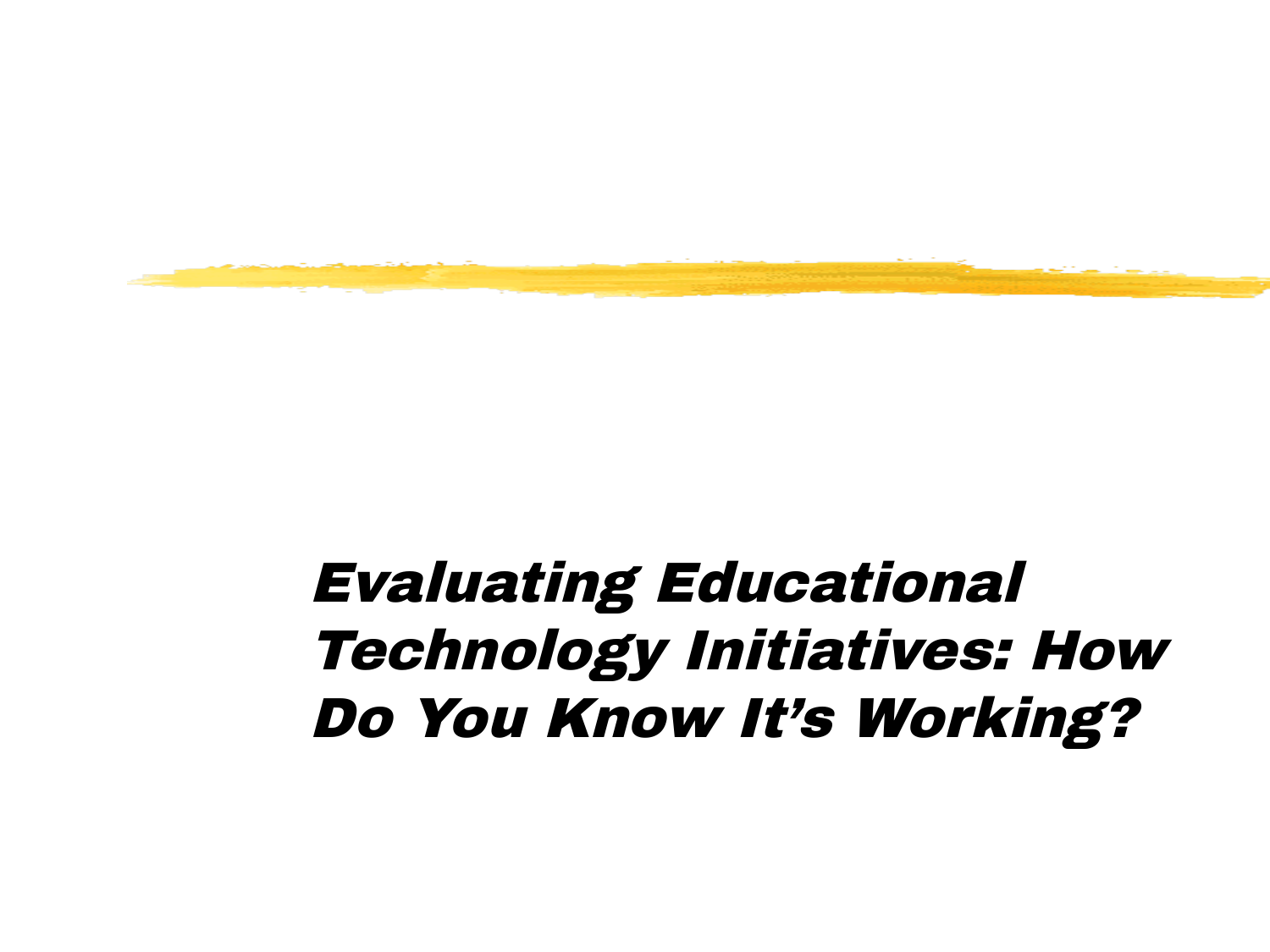

#
Evaluating Educational Technology Initiatives: How Do You Know It’s Working?